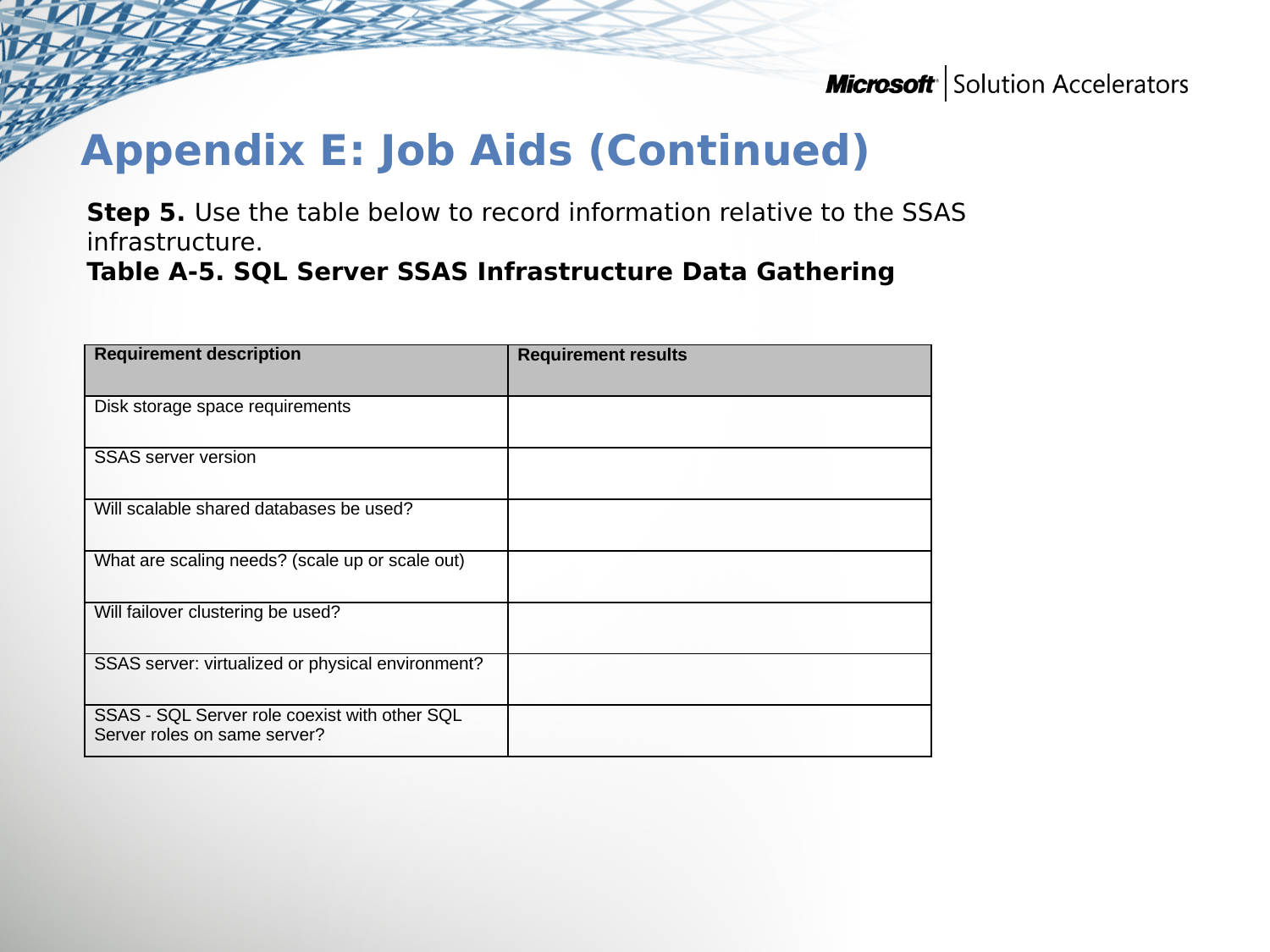

# Appendix E: Job Aids (Continued)
Step 5. Use the table below to record information relative to the SSAS infrastructure.
Table A-5. SQL Server SSAS Infrastructure Data Gathering

| Requirement description | Requirement results |
| --- | --- |
| Disk storage space requirements |  |
| SSAS server version |  |
| Will scalable shared databases be used? |  |
| What are scaling needs? (scale up or scale out) |  |
| Will failover clustering be used? |  |
| SSAS server: virtualized or physical environment? |  |
| SSAS - SQL Server role coexist with other SQL Server roles on same server? |  |